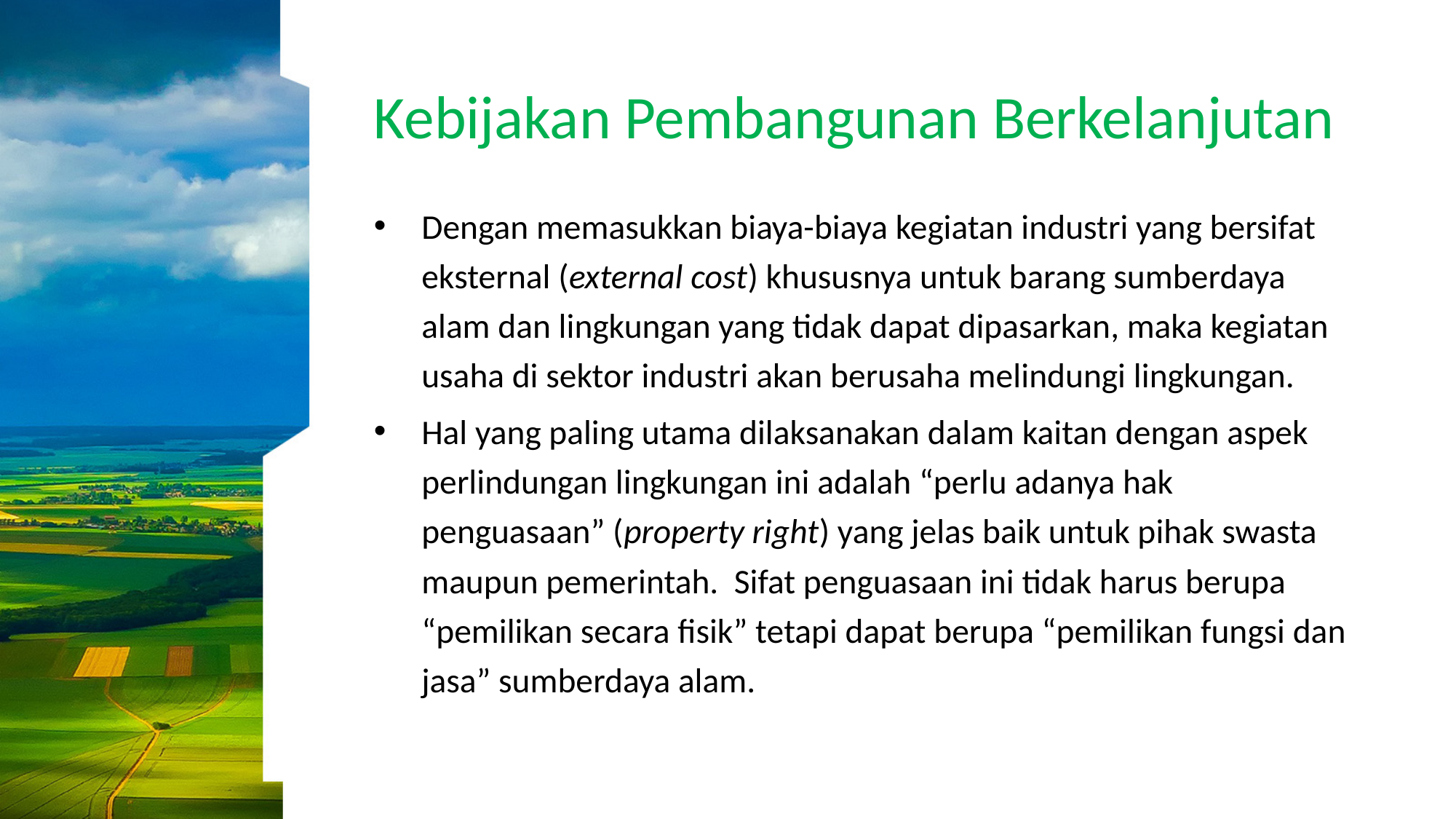

# Kebijakan Pembangunan Berkelanjutan
Dengan memasukkan biaya-biaya kegiatan industri yang bersifat eksternal (external cost) khususnya untuk barang sumberdaya alam dan lingkungan yang tidak dapat dipasarkan, maka kegiatan usaha di sektor industri akan berusaha melindungi lingkungan.
Hal yang paling utama dilaksanakan dalam kaitan dengan aspek perlindungan lingkungan ini adalah “perlu adanya hak penguasaan” (property right) yang jelas baik untuk pihak swasta maupun pemerintah.  Sifat penguasaan ini tidak harus berupa “pemilikan secara fisik” tetapi dapat berupa “pemilikan fungsi dan jasa” sumberdaya alam.